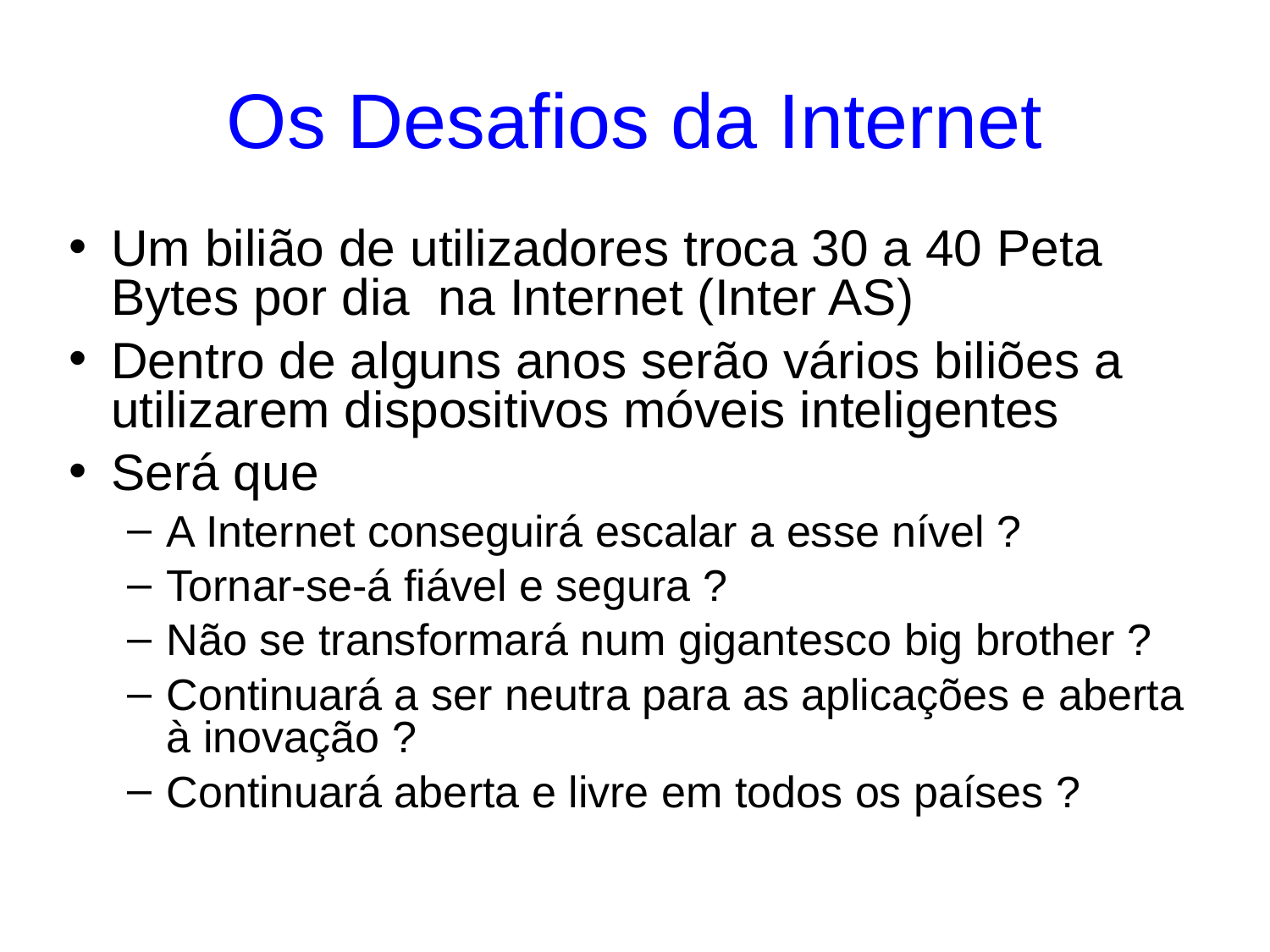

# Os Desafios da Internet
Um bilião de utilizadores troca 30 a 40 Peta Bytes por dia  na Internet (Inter AS)
Dentro de alguns anos serão vários biliões a utilizarem dispositivos móveis inteligentes
Será que
A Internet conseguirá escalar a esse nível ?
Tornar-se-á fiável e segura ?
Não se transformará num gigantesco big brother ?
Continuará a ser neutra para as aplicações e aberta à inovação ?
Continuará aberta e livre em todos os países ?